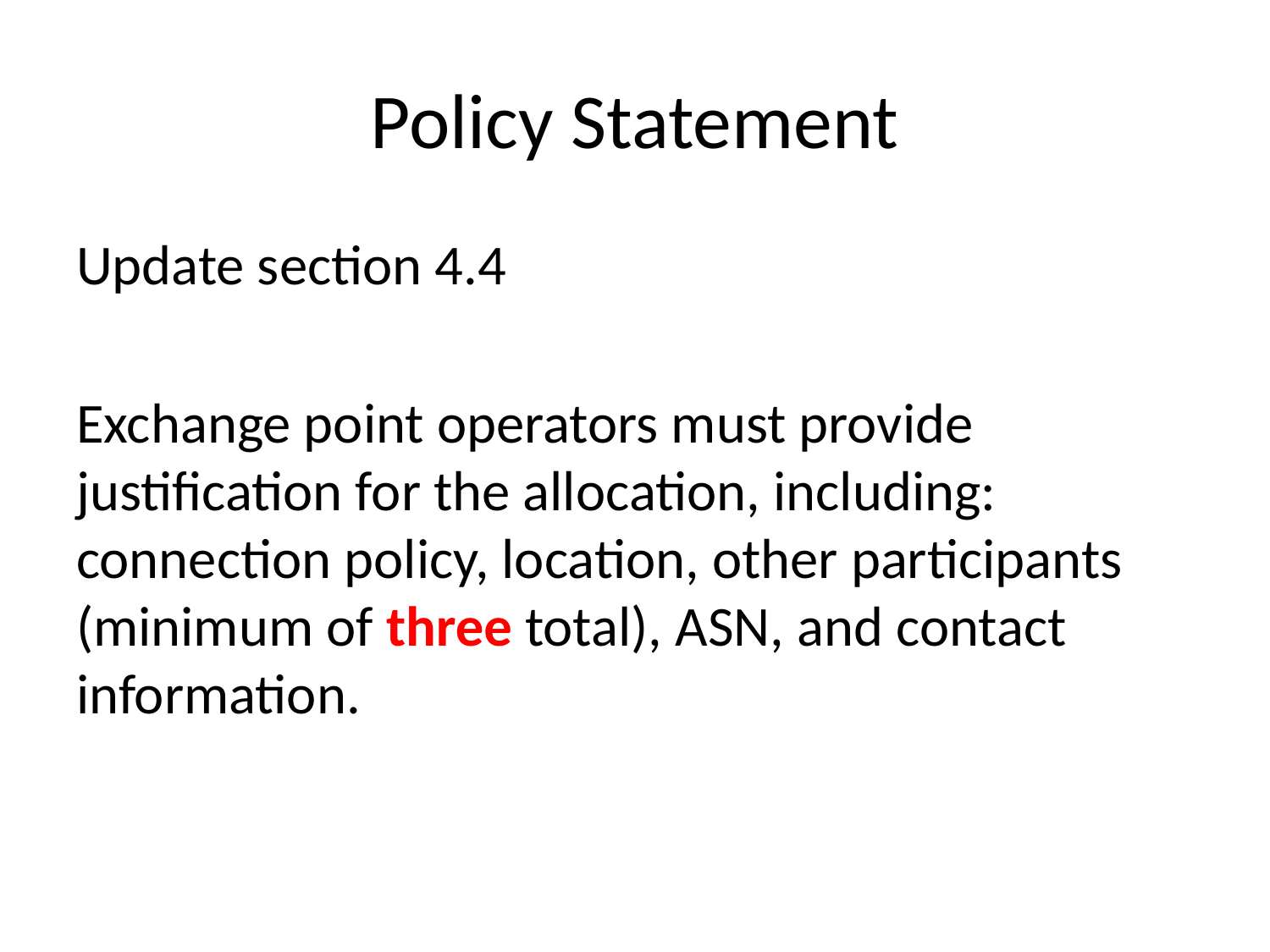

# Policy Statement
Update section 4.4

Exchange point operators must provide justification for the allocation, including: connection policy, location, other participants (minimum of three total), ASN, and contact information.